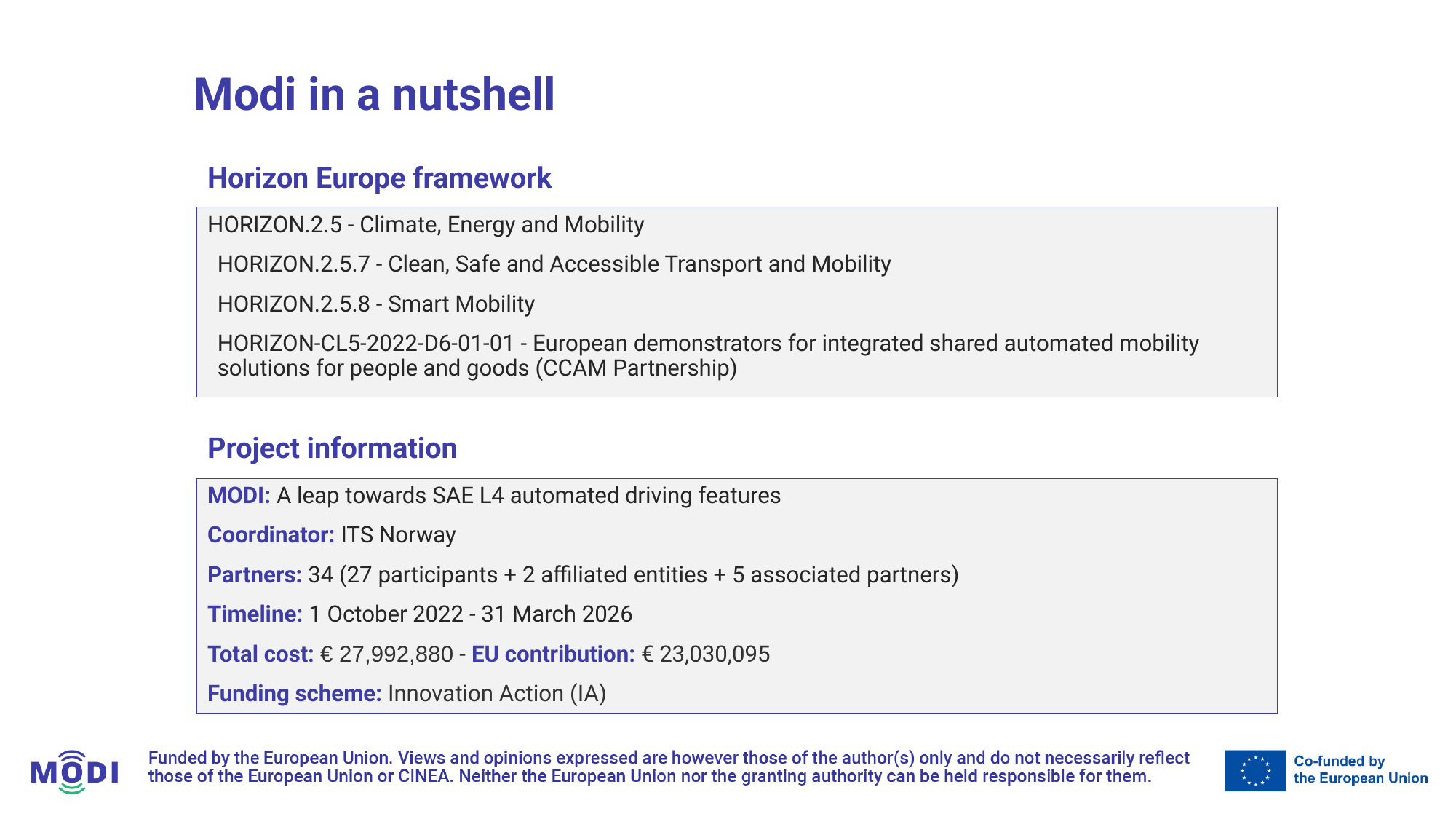

Modi in a nutshell
Horizon Europe framework
HORIZON.2.5 - Climate, Energy and Mobility
HORIZON.2.5.7 - Clean, Safe and Accessible Transport and Mobility
HORIZON.2.5.8 - Smart Mobility
HORIZON-CL5-2022-D6-01-01 - European demonstrators for integrated shared automated mobility solutions for people and goods (CCAM Partnership)

Project information
MODI: A leap towards SAE L4 automated driving features
Coordinator: ITS Norway
Partners: 34 (27 participants + 2 affiliated entities + 5 associated partners)
Timeline: 1 October 2022 - 31 March 2026
Total cost: € 27,992,880 - EU contribution: € 23,030,095
Funding scheme: Innovation Action (IA)